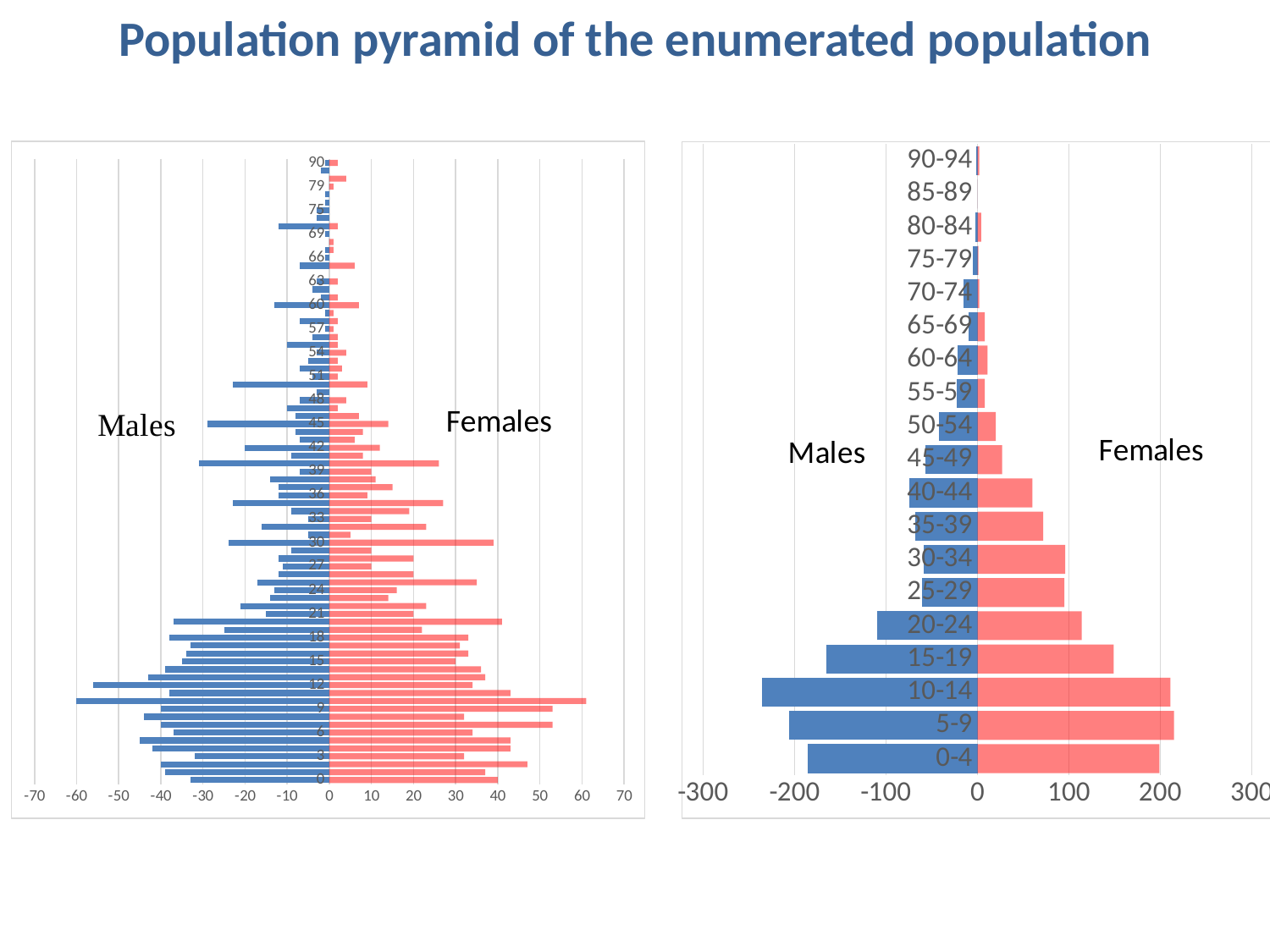

Population pyramid of the enumerated population

### Chart

| Category | Males | Females |
|---|---|---|
| 0 | -33.0 | 40.0 |
| 1 | -39.0 | 37.0 |
| 2 | -40.0 | 47.0 |
| 3 | -32.0 | 32.0 |
| 4 | -42.0 | 43.0 |
| 5 | -45.0 | 43.0 |
| 6 | -37.0 | 34.0 |
| 7 | -40.0 | 53.0 |
| 8 | -44.0 | 32.0 |
| 9 | -40.0 | 53.0 |
| 10 | -60.0 | 61.0 |
| 11 | -38.0 | 43.0 |
| 12 | -56.0 | 34.0 |
| 13 | -43.0 | 37.0 |
| 14 | -39.0 | 36.0 |
| 15 | -35.0 | 30.0 |
| 16 | -34.0 | 33.0 |
| 17 | -33.0 | 31.0 |
| 18 | -38.0 | 33.0 |
| 19 | -25.0 | 22.0 |
| 20 | -37.0 | 41.0 |
| 21 | -15.0 | 20.0 |
| 22 | -21.0 | 23.0 |
| 23 | -14.0 | 14.0 |
| 24 | -13.0 | 16.0 |
| 25 | -17.0 | 35.0 |
| 26 | -12.0 | 20.0 |
| 27 | -11.0 | 10.0 |
| 28 | -12.0 | 20.0 |
| 29 | -9.0 | 10.0 |
| 30 | -24.0 | 39.0 |
| 31 | -5.0 | 5.0 |
| 32 | -16.0 | 23.0 |
| 33 | -5.0 | 10.0 |
| 34 | -9.0 | 19.0 |
| 35 | -23.0 | 27.0 |
| 36 | -12.0 | 9.0 |
| 37 | -12.0 | 15.0 |
| 38 | -14.0 | 11.0 |
| 39 | -7.0 | 10.0 |
| 40 | -31.0 | 26.0 |
| 41 | -9.0 | 8.0 |
| 42 | -20.0 | 12.0 |
| 43 | -7.0 | 6.0 |
| 44 | -8.0 | 8.0 |
| 45 | -29.0 | 14.0 |
| 46 | -8.0 | 7.0 |
| 47 | -10.0 | 2.0 |
| 48 | -7.0 | 4.0 |
| 49 | -3.0 | None |
| 50 | -23.0 | 9.0 |
| 51 | -4.0 | 2.0 |
| 52 | -7.0 | 3.0 |
| 53 | -5.0 | 2.0 |
| 54 | -3.0 | 4.0 |
| 55 | -10.0 | 2.0 |
| 56 | -4.0 | 2.0 |
| 57 | -1.0 | 1.0 |
| 58 | -7.0 | 2.0 |
| 59 | -1.0 | 1.0 |
| 60 | -13.0 | 7.0 |
| 61 | -2.0 | 2.0 |
| 62 | -4.0 | None |
| 63 | -3.0 | 2.0 |
| 64 | None | None |
| 65 | -7.0 | 6.0 |
| 66 | -1.0 | None |
| 67 | -1.0 | 1.0 |
| 68 | 0.0 | 1.0 |
| 69 | -1.0 | None |
| 70 | -12.0 | 2.0 |
| 71 | -3.0 | None |
| 75 | -3.0 | None |
| 77 | -1.0 | None |
| 78 | -1.0 | None |
| 79 | 0.0 | 1.0 |
| 80 | 0.0 | 4.0 |
| 82 | -2.0 | None |
| 90 | -1.0 | 2.0 |

### Chart

| Category | Males | Females |
|---|---|---|
| 0-4 | -186.0 | 199.0 |
| 5-9 | -206.0 | 215.0 |
| 10-14 | -236.0 | 211.0 |
| 15-19 | -165.0 | 149.0 |
| 20-24 | -110.0 | 114.0 |
| 25-29 | -61.0 | 95.0 |
| 30-34 | -59.0 | 96.0 |
| 35-39 | -68.0 | 72.0 |
| 40-44 | -75.0 | 60.0 |
| 45-49 | -57.0 | 27.0 |
| 50-54 | -42.0 | 20.0 |
| 55-59 | -23.0 | 8.0 |
| 60-64 | -22.0 | 11.0 |
| 65-69 | -10.0 | 8.0 |
| 70-74 | -15.0 | 2.0 |
| 75-79 | -5.0 | 1.0 |
| 80-84 | -2.0 | 4.0 |
| 85-89 | 0.0 | 0.0 |
| 90-94 | -1.0 | 2.0 |